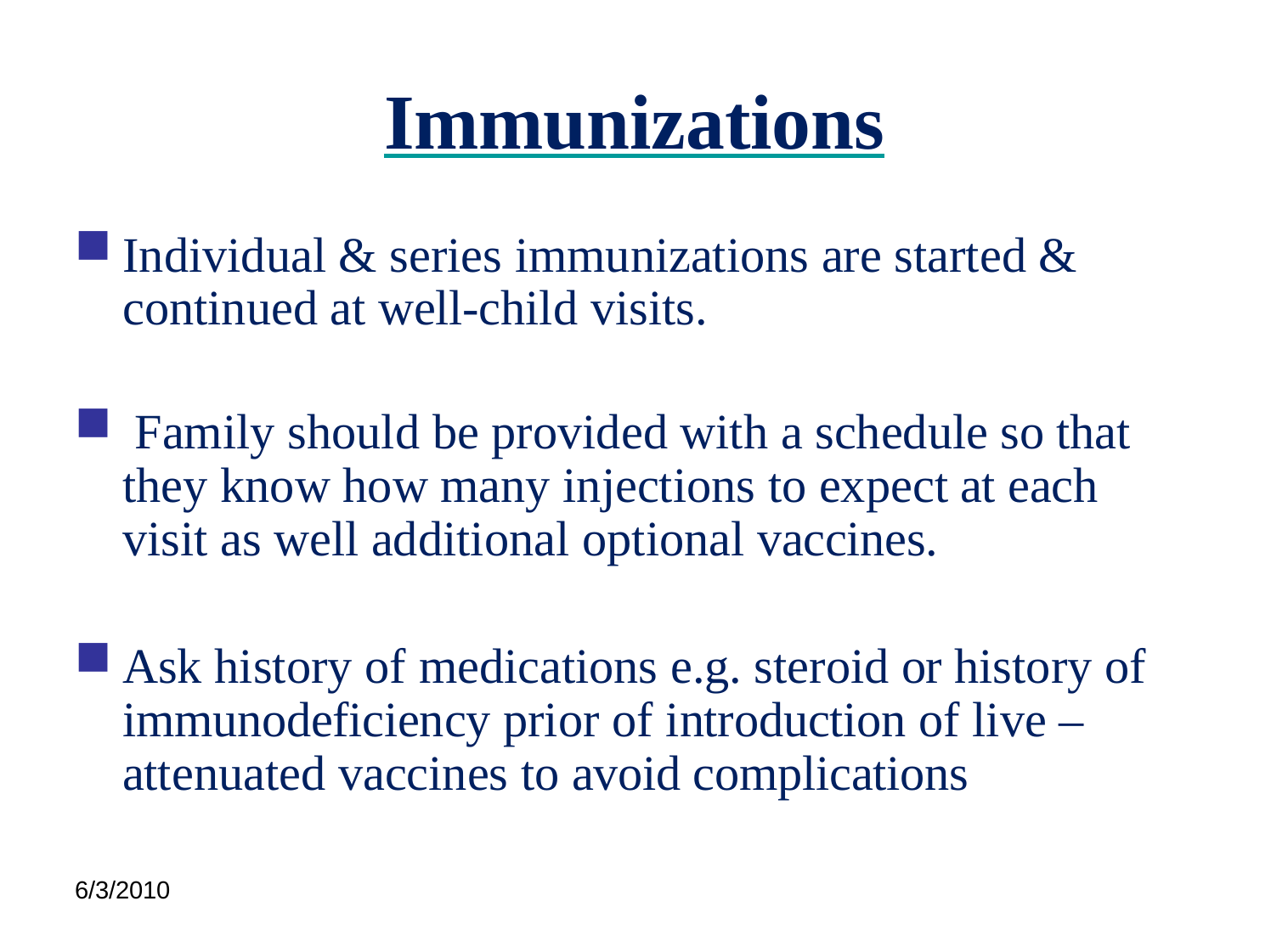

# Immunizations
Individual & series immunizations are started & continued at well-child visits.

 Family should be provided with a schedule so that they know how many injections to expect at each visit as well additional optional vaccines.

Ask history of medications e.g. steroid or history of immunodeficiency prior of introduction of live – attenuated vaccines to avoid complications
6/3/2010